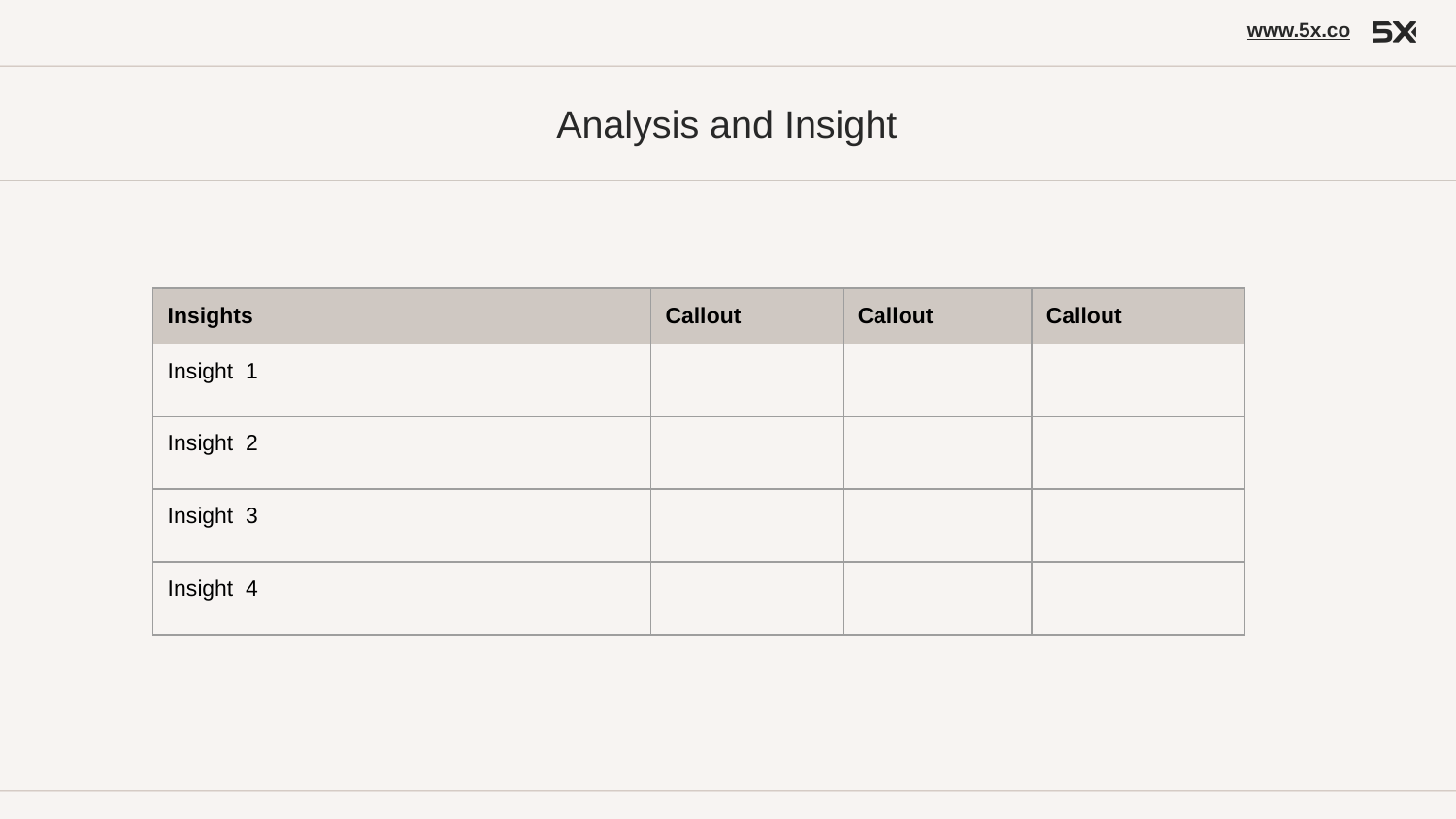

www.5x.co
Analysis and Insight
| Insights | Callout | Callout | Callout |
| --- | --- | --- | --- |
| Insight 1 |  |  |  |
| Insight 2 |  |  |  |
| Insight 3 |  |  |  |
| Insight 4 |  |  |  |